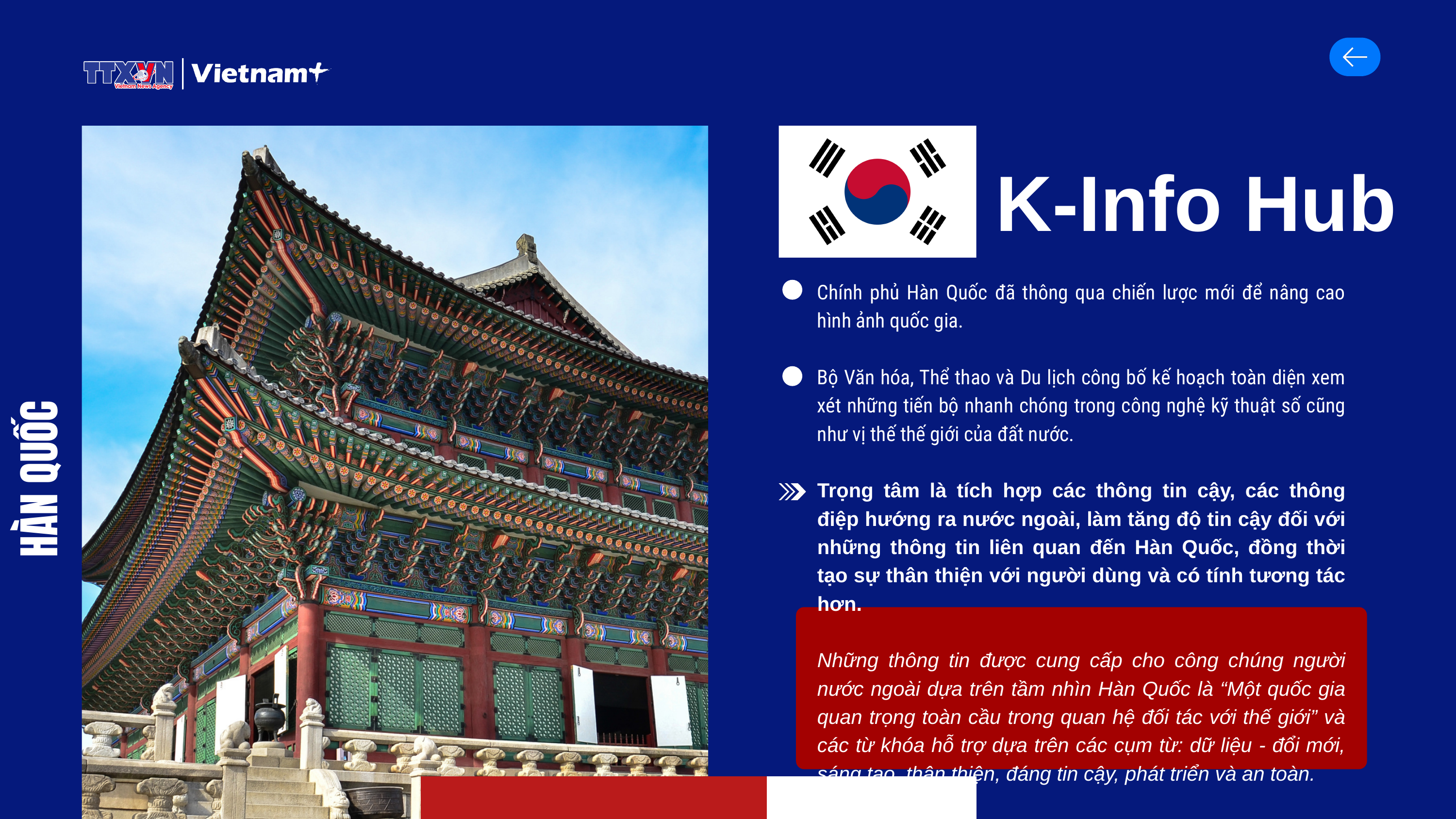

K-Info Hub
Chính phủ Hàn Quốc đã thông qua chiến lược mới để nâng cao hình ảnh quốc gia.

Bộ Văn hóa, Thể thao và Du lịch công bố kế hoạch toàn diện xem xét những tiến bộ nhanh chóng trong công nghệ kỹ thuật số cũng như vị thế thế giới của đất nước.

Trọng tâm là tích hợp các thông tin cậy, các thông điệp hướng ra nước ngoài, làm tăng độ tin cậy đối với những thông tin liên quan đến Hàn Quốc, đồng thời tạo sự thân thiện với người dùng và có tính tương tác hơn.

Những thông tin được cung cấp cho công chúng người nước ngoài dựa trên tầm nhìn Hàn Quốc là “Một quốc gia quan trọng toàn cầu trong quan hệ đối tác với thế giới” và các từ khóa hỗ trợ dựa trên các cụm từ: dữ liệu - đổi mới, sáng tạo, thân thiện, đáng tin cậy, phát triển và an toàn.

HÀN QUỐC